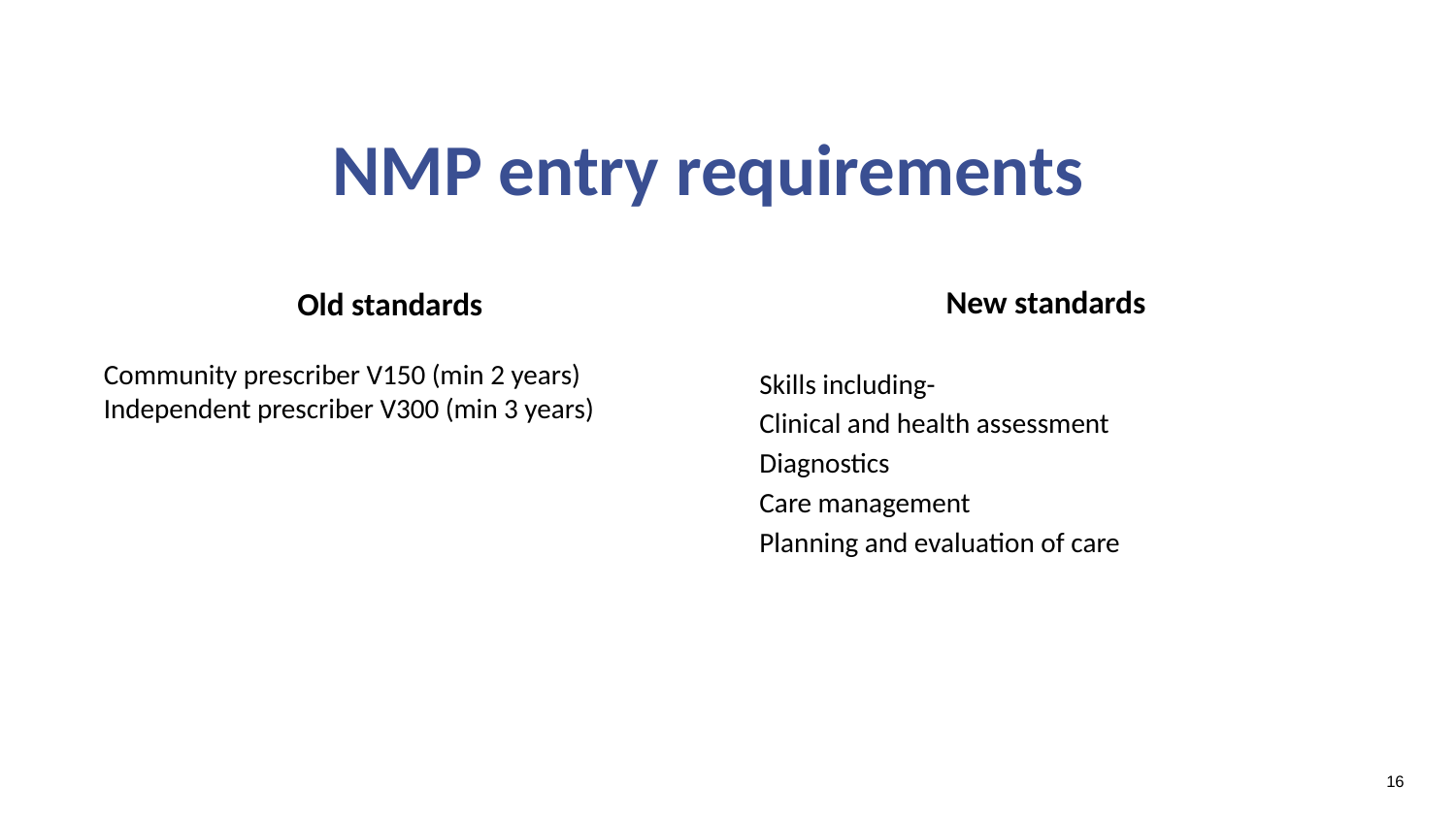

# NMP entry requirements
New standards

Skills including-
Clinical and health assessment
Diagnostics
Care management
Planning and evaluation of care

Old standards

Community prescriber V150 (min 2 years)
Independent prescriber V300 (min 3 years)
16